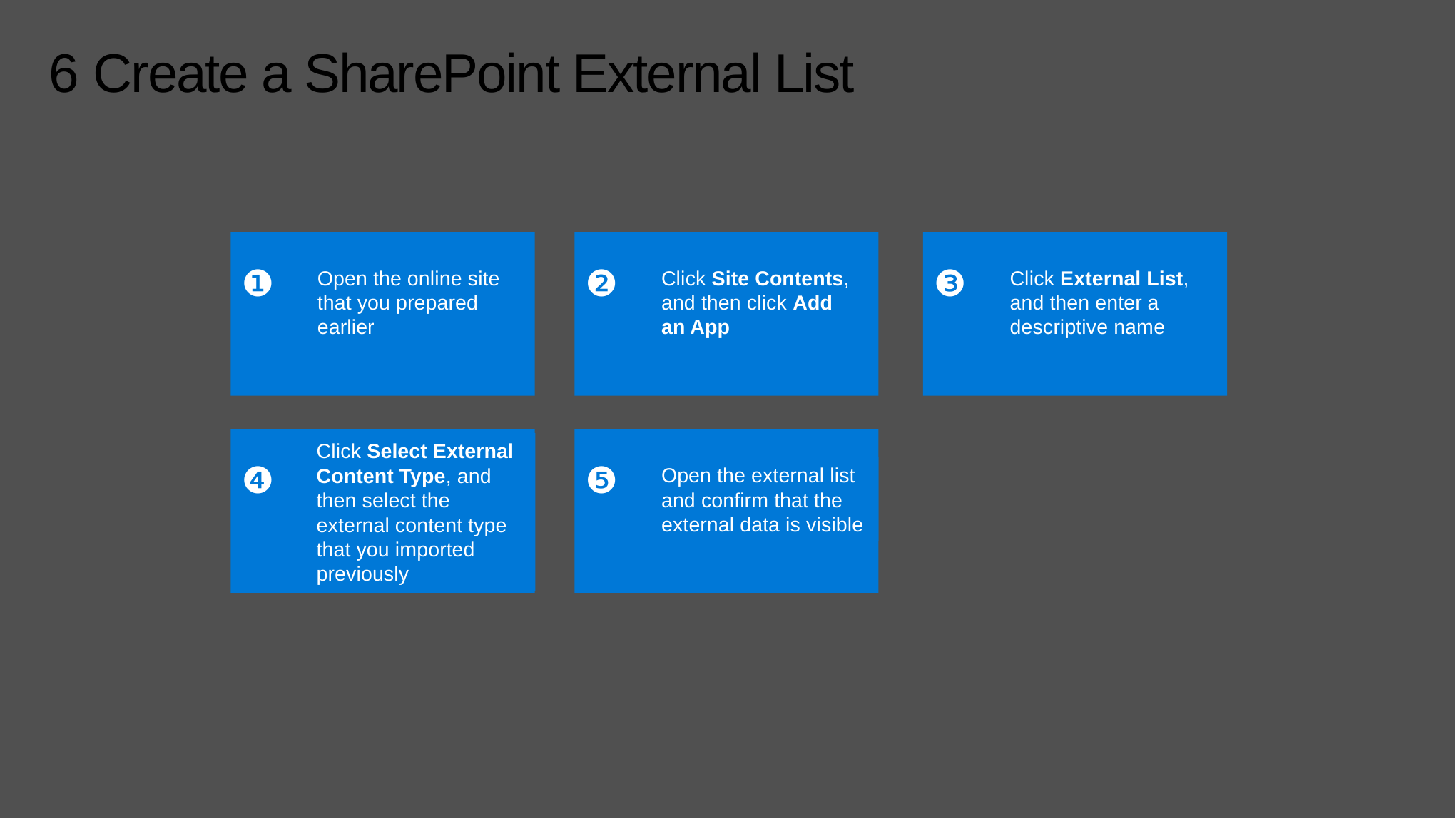

# 6 Create a SharePoint External List

Open the online site that you prepared earlier
❶
❷
Click Site Contents, and then click Add an App
Click External List, and then enter a descriptive name
❸

Click Select External Content Type, and then select the external content type that you imported previously
❹
Open the external list and confirm that the external data is visible
❺